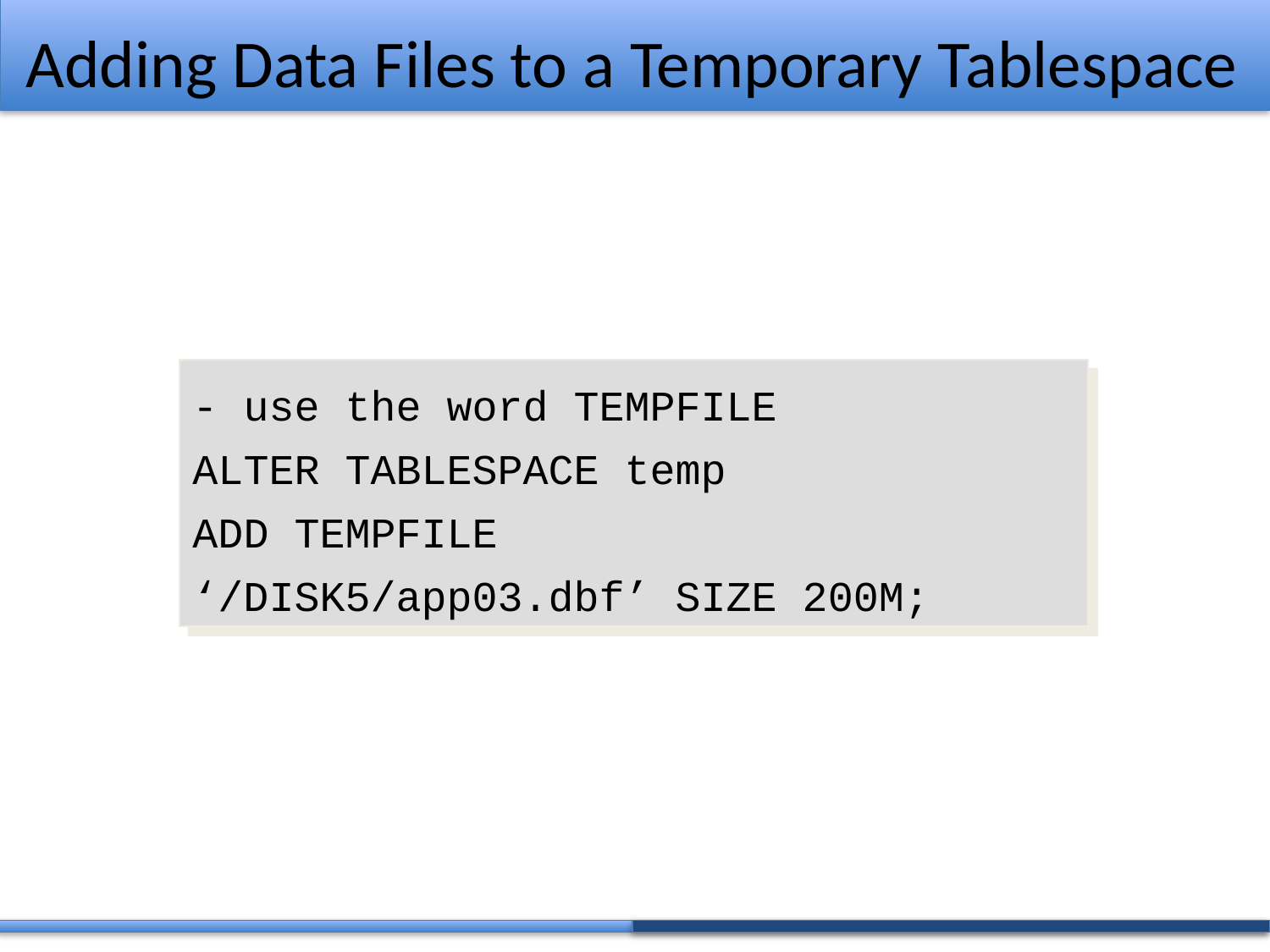

# Adding Data Files to a Temporary Tablespace
- use the word TEMPFILE
ALTER TABLESPACE temp
ADD TEMPFILE
‘/DISK5/app03.dbf’ SIZE 200M;